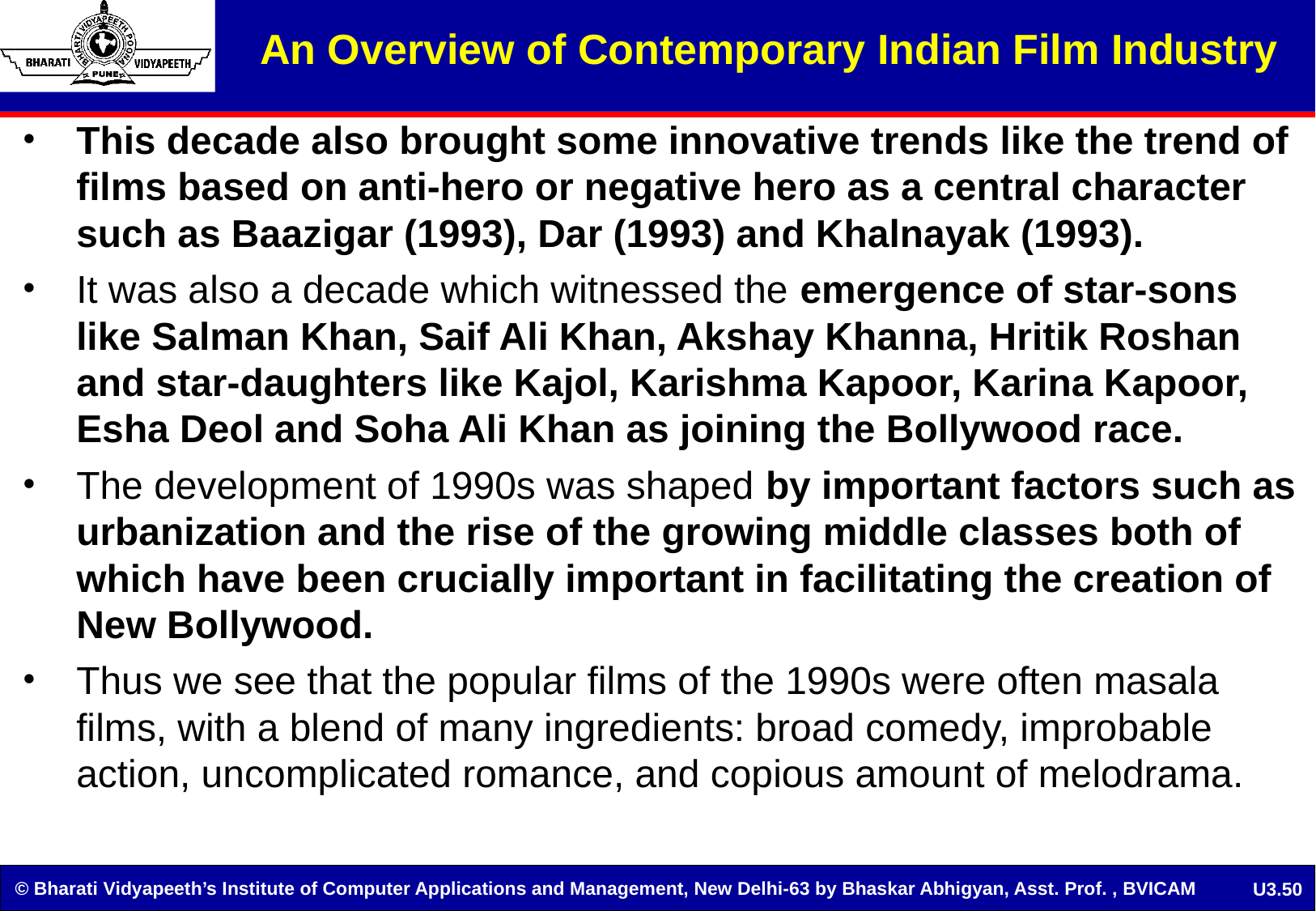

An Overview of Contemporary Indian Film Industry
This decade also brought some innovative trends like the trend of films based on anti-hero or negative hero as a central character such as Baazigar (1993), Dar (1993) and Khalnayak (1993).
It was also a decade which witnessed the emergence of star-sons like Salman Khan, Saif Ali Khan, Akshay Khanna, Hritik Roshan and star-daughters like Kajol, Karishma Kapoor, Karina Kapoor, Esha Deol and Soha Ali Khan as joining the Bollywood race.
The development of 1990s was shaped by important factors such as urbanization and the rise of the growing middle classes both of which have been crucially important in facilitating the creation of New Bollywood.
Thus we see that the popular films of the 1990s were often masala films, with a blend of many ingredients: broad comedy, improbable action, uncomplicated romance, and copious amount of melodrama.